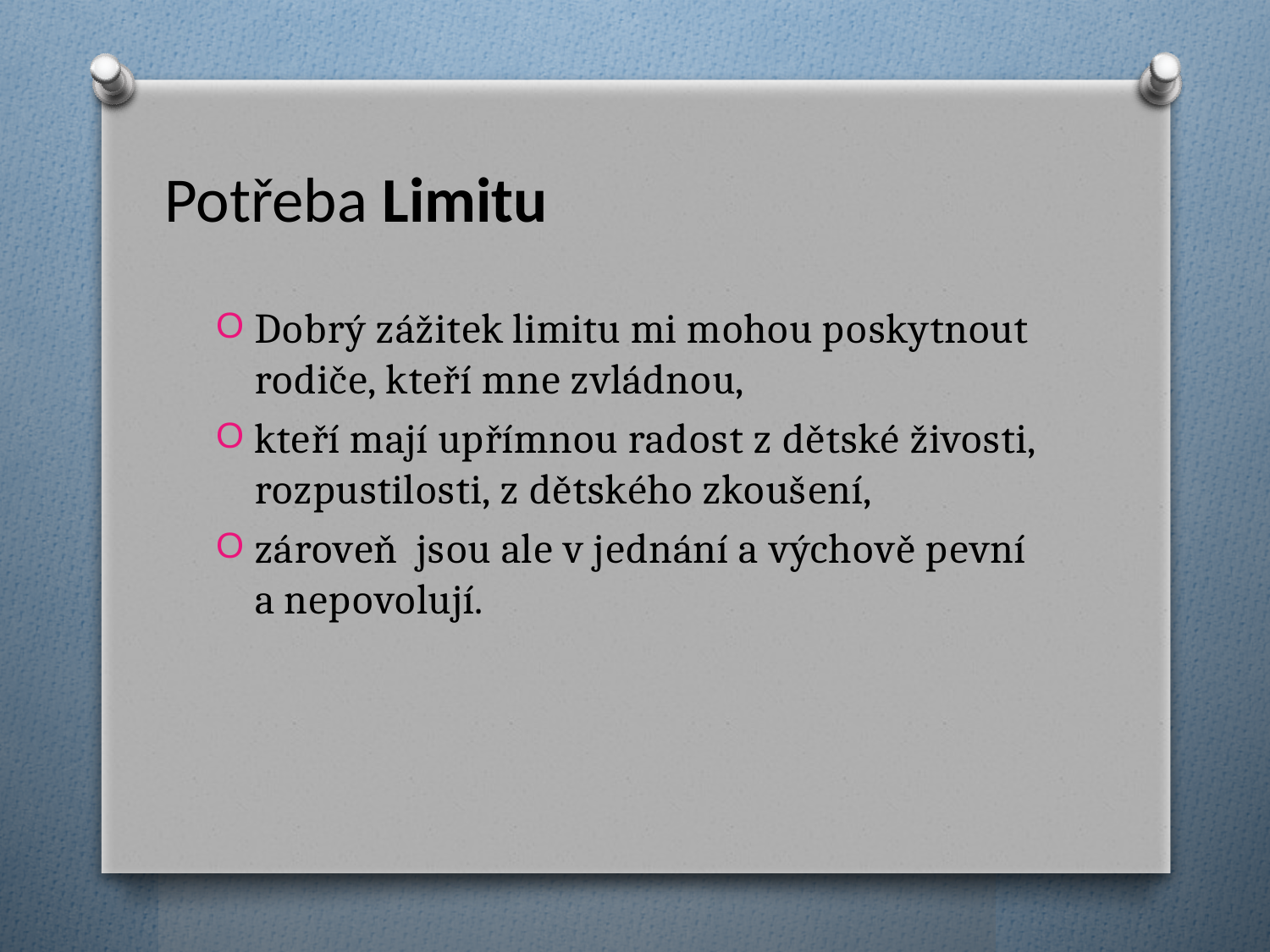

# Potřeba Limitu
Dobrý zážitek limitu mi mohou poskytnout rodiče, kteří mne zvládnou,
kteří mají upřímnou radost z dětské živosti, rozpustilosti, z dětského zkoušení,
zároveň  jsou ale v jednání a výchově pevní a nepovolují.